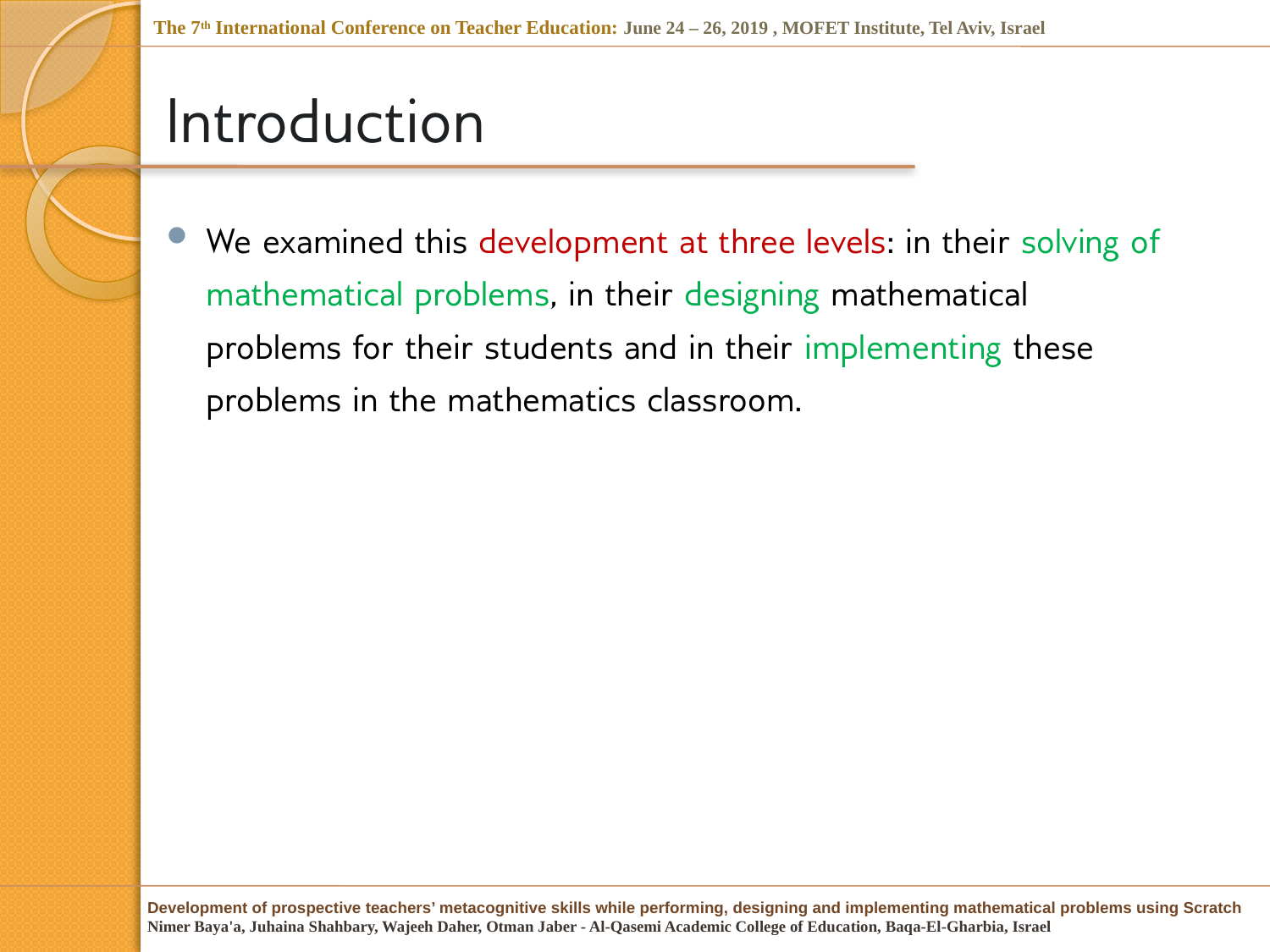

# Introduction
We examined this development at three levels: in their solving of mathematical problems, in their designing mathematical problems for their students and in their implementing these problems in the mathematics classroom.